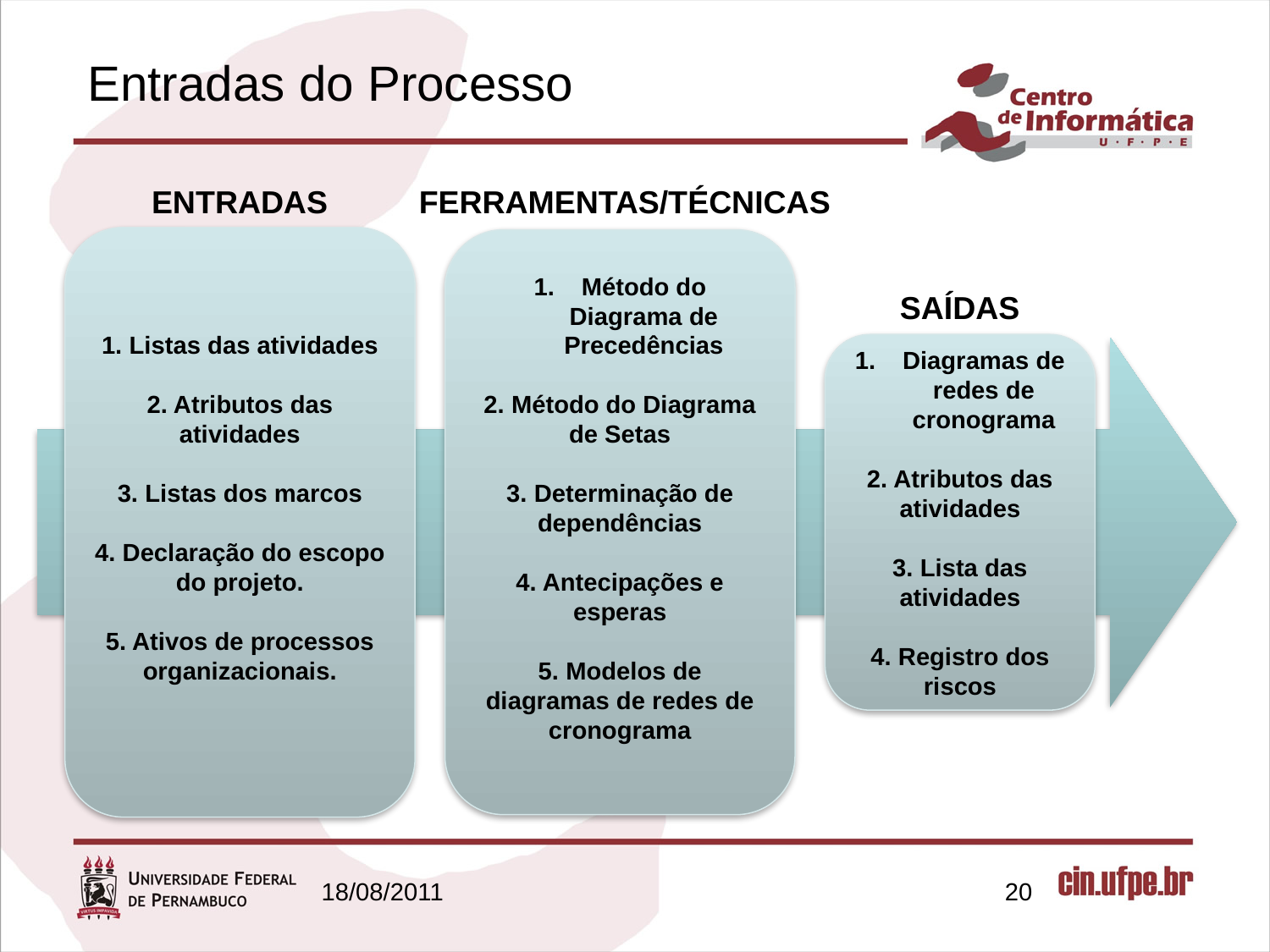

# Entradas do Processo
ENTRADAS
FERRAMENTAS/TÉCNICAS
1. Listas das atividades

2. Atributos das atividades

3. Listas dos marcos

4. Declaração do escopo do projeto.

5. Ativos de processos organizacionais.

Método do Diagrama de Precedências

2. Método do Diagrama de Setas

3. Determinação de dependências

4. Antecipações e esperas

5. Modelos de diagramas de redes de cronograma

SAÍDAS

Diagramas de redes de cronograma

2. Atributos das atividades

3. Lista das atividades

4. Registro dos riscos

18/08/2011
20